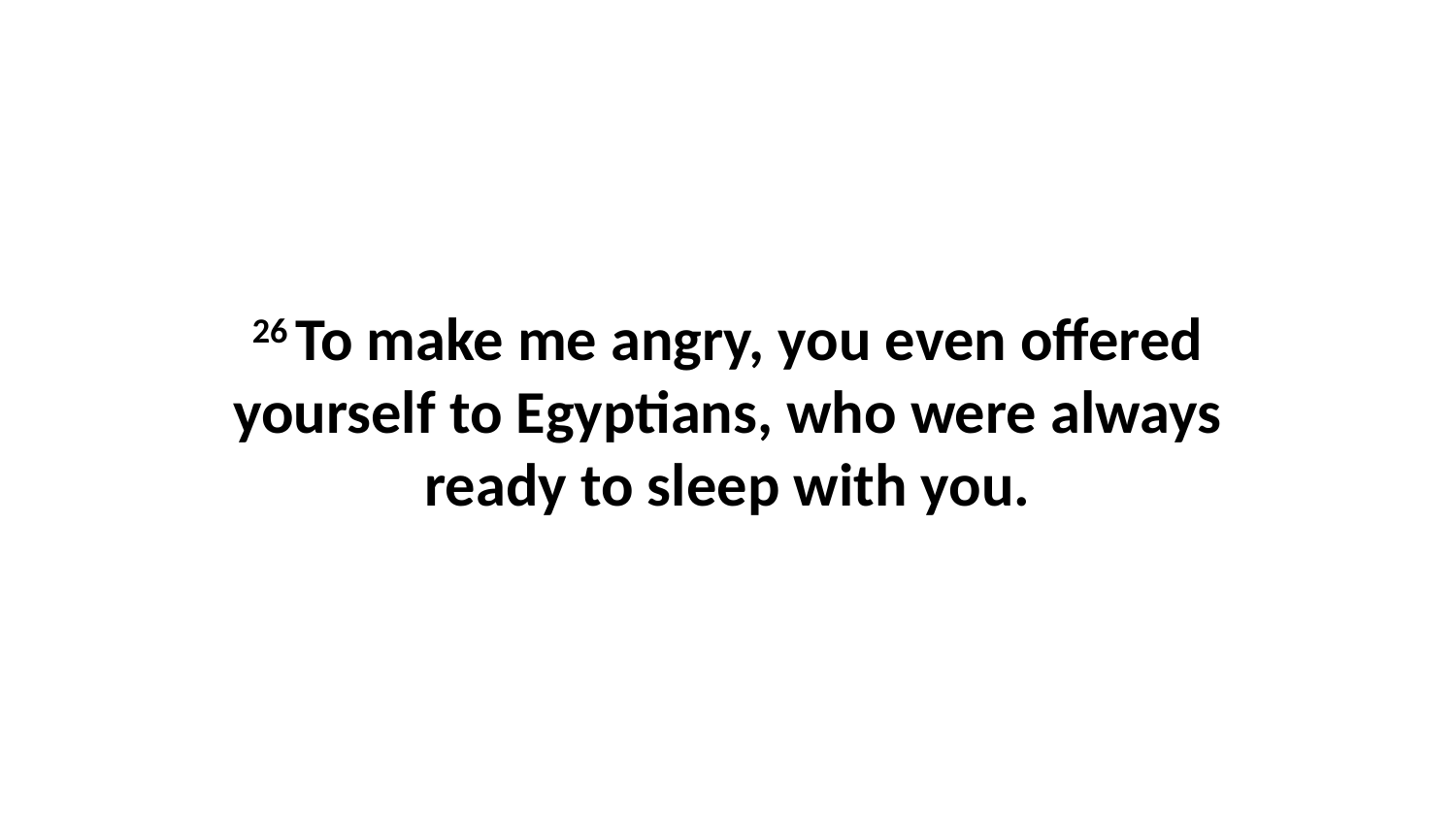

26 To make me angry, you even offered yourself to Egyptians, who were always ready to sleep with you.